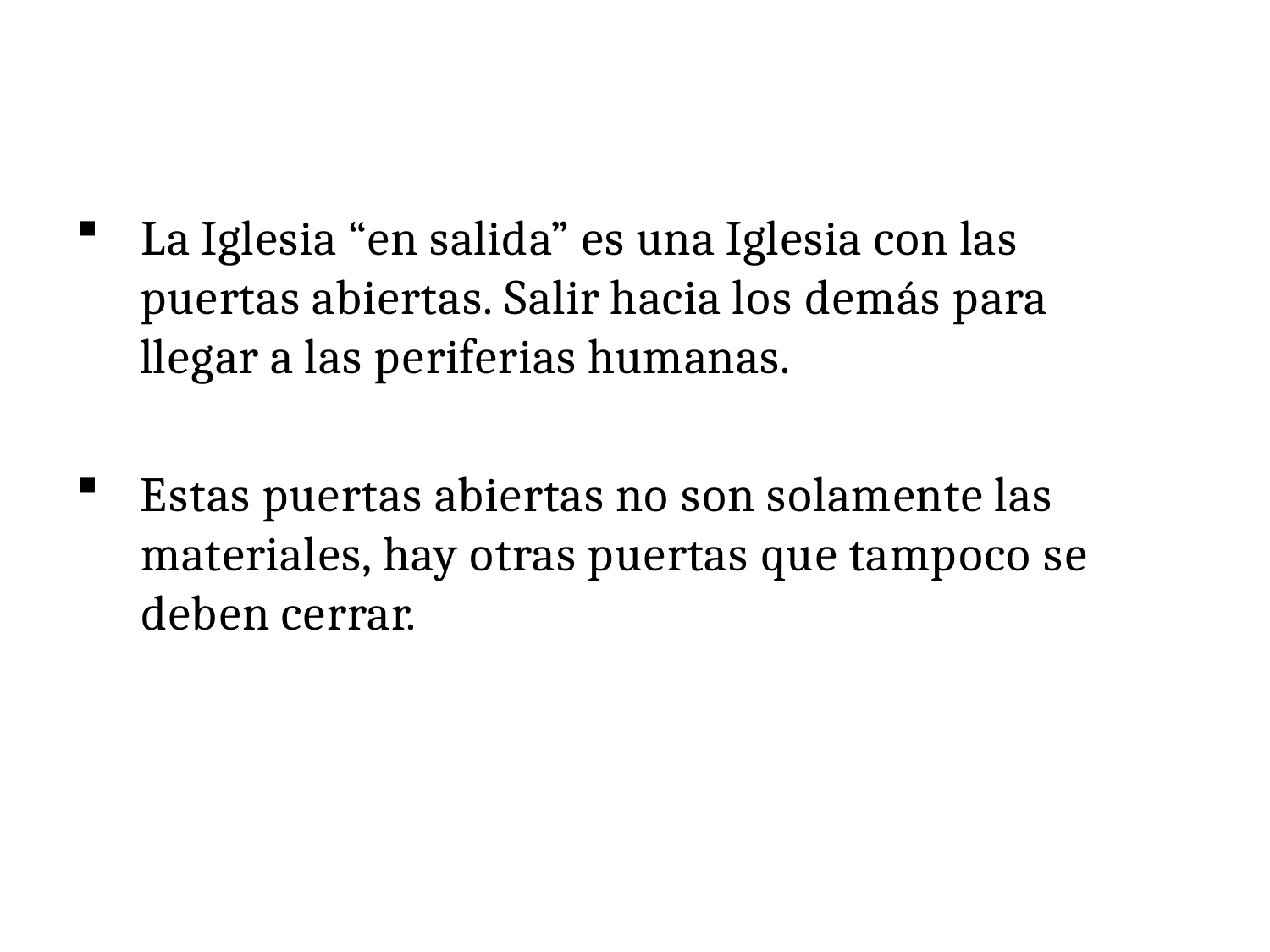

La Iglesia “en salida” es una Iglesia con las puertas abiertas. Salir hacia los demás para llegar a las periferias humanas.

Estas puertas abiertas no son solamente las materiales, hay otras puertas que tampoco se deben cerrar.